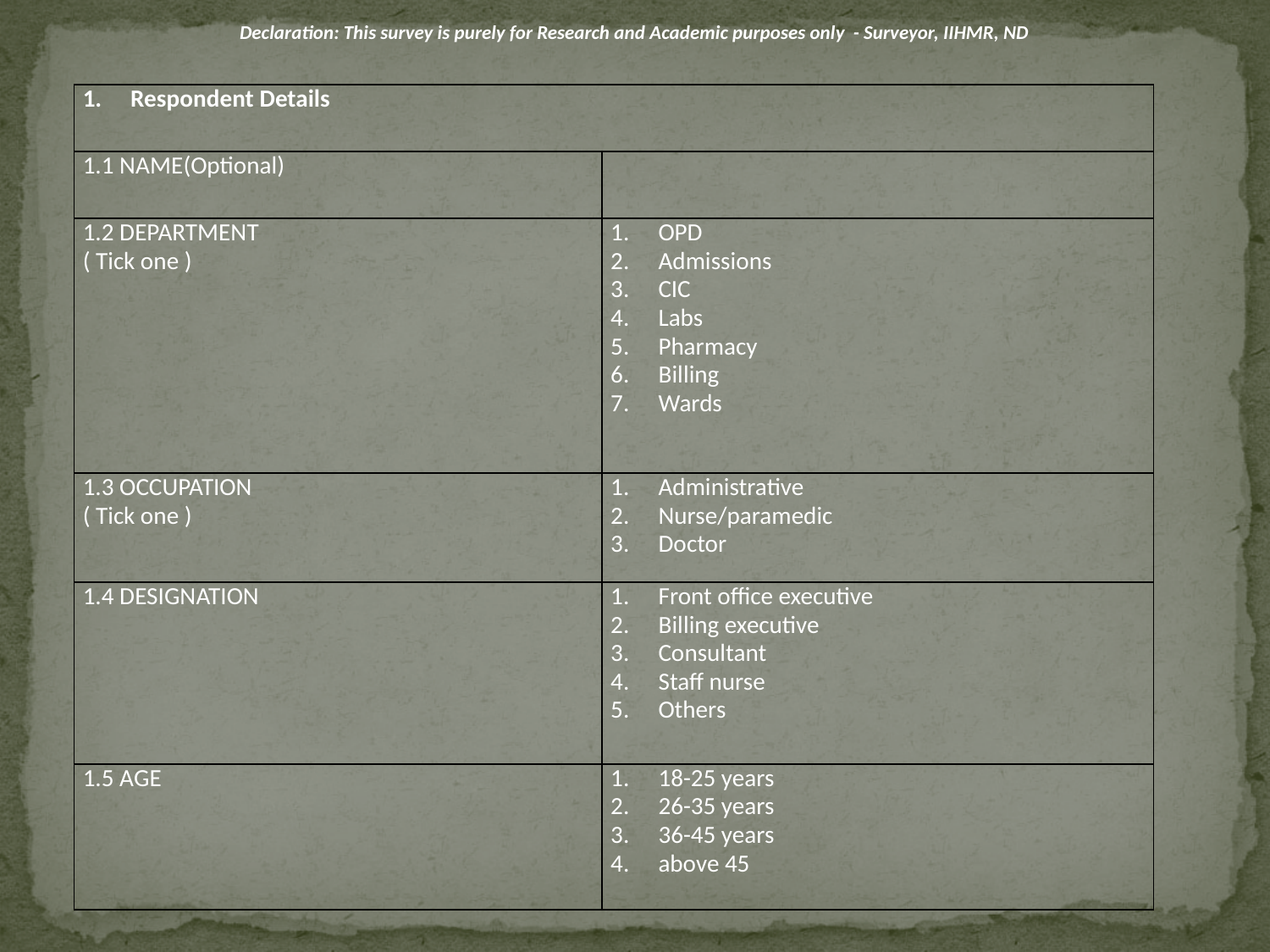

Declaration: This survey is purely for Research and Academic purposes only  - Surveyor, IIHMR, ND
| Respondent Details |  |
| --- | --- |
| 1.1 NAME(Optional) |  |
| 1.2 DEPARTMENT ( Tick one ) | OPD Admissions CIC Labs Pharmacy Billing Wards |
| 1.3 OCCUPATION ( Tick one ) | Administrative Nurse/paramedic Doctor |
| 1.4 DESIGNATION | Front office executive Billing executive Consultant Staff nurse Others |
| 1.5 AGE | 18-25 years 26-35 years 36-45 years above 45 |